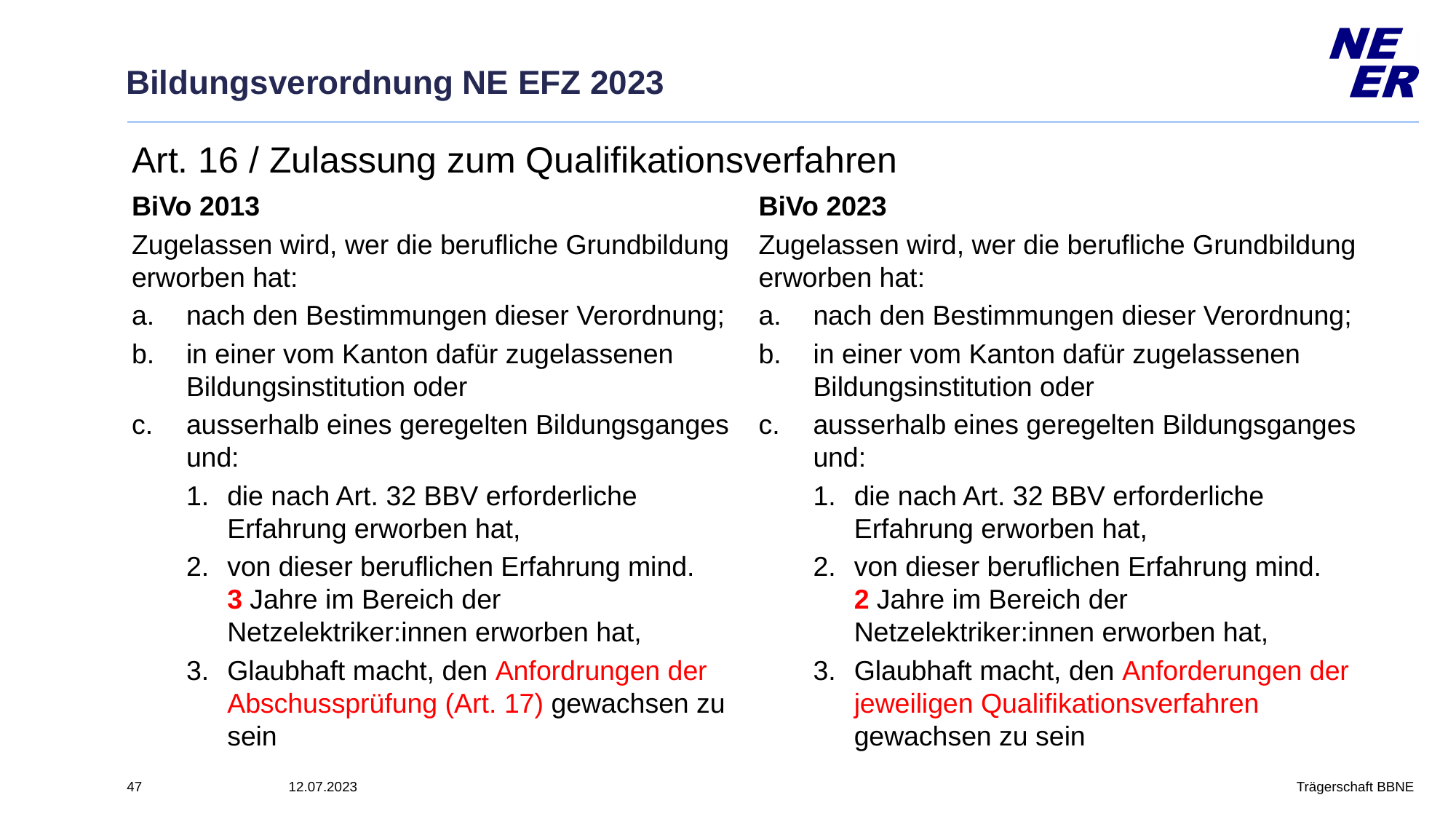

# Bildungsverordnung NE EFZ 2023
Art. 16 / Zulassung zum Qualifikationsverfahren
BiVo 2023
Zugelassen wird, wer die berufliche Grundbildung erworben hat:
nach den Bestimmungen dieser Verordnung;
in einer vom Kanton dafür zugelassenen Bildungsinstitution oder
ausserhalb eines geregelten Bildungsganges und:
die nach Art. 32 BBV erforderliche Erfahrung erworben hat,
von dieser beruflichen Erfahrung mind.
2 Jahre im Bereich der Netzelektriker:innen erworben hat,
Glaubhaft macht, den Anforderungen der jeweiligen Qualifikationsverfahren gewachsen zu sein

BiVo 2013
Zugelassen wird, wer die berufliche Grundbildung erworben hat:
nach den Bestimmungen dieser Verordnung;
in einer vom Kanton dafür zugelassenen Bildungsinstitution oder
ausserhalb eines geregelten Bildungsganges und:
die nach Art. 32 BBV erforderliche Erfahrung erworben hat,
von dieser beruflichen Erfahrung mind.
3 Jahre im Bereich der Netzelektriker:innen erworben hat,
Glaubhaft macht, den Anfordrungen der Abschussprüfung (Art. 17) gewachsen zu sein
Trägerschaft BBNE
47
12.07.2023